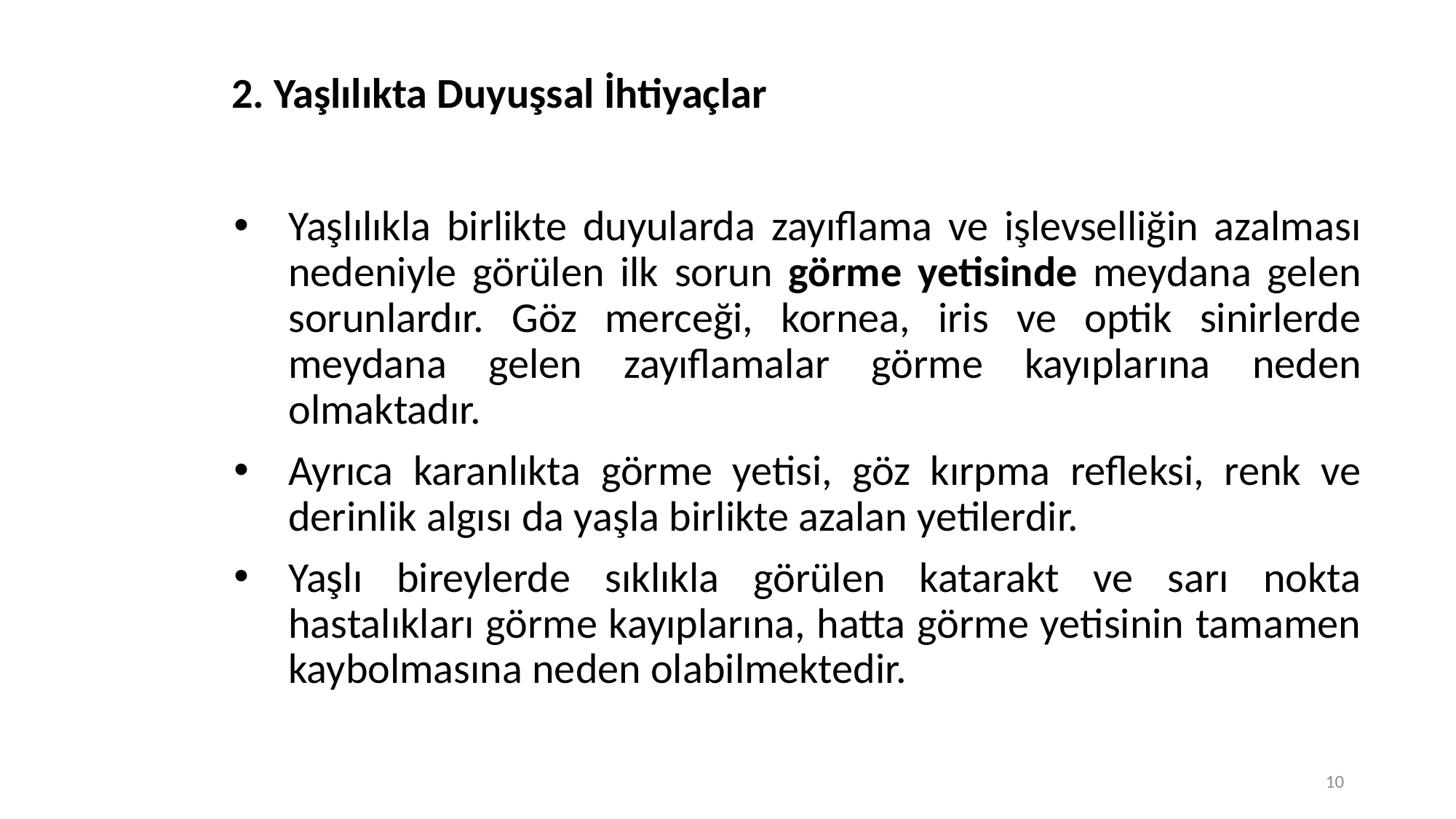

# 2. Yaşlılıkta Duyuşsal İhtiyaçlar

Yaşlılıkla birlikte duyularda zayıflama ve işlevselliğin azalması nedeniyle görülen ilk sorun görme yetisinde meydana gelen sorunlardır. Göz merceği, kornea, iris ve optik sinirlerde meydana gelen zayıflamalar görme kayıplarına neden olmaktadır.
Ayrıca karanlıkta görme yetisi, göz kırpma refleksi, renk ve derinlik algısı da yaşla birlikte azalan yetilerdir.
Yaşlı bireylerde sıklıkla görülen katarakt ve sarı nokta hastalıkları görme kayıplarına, hatta görme yetisinin tamamen kaybolmasına neden olabilmektedir.
10